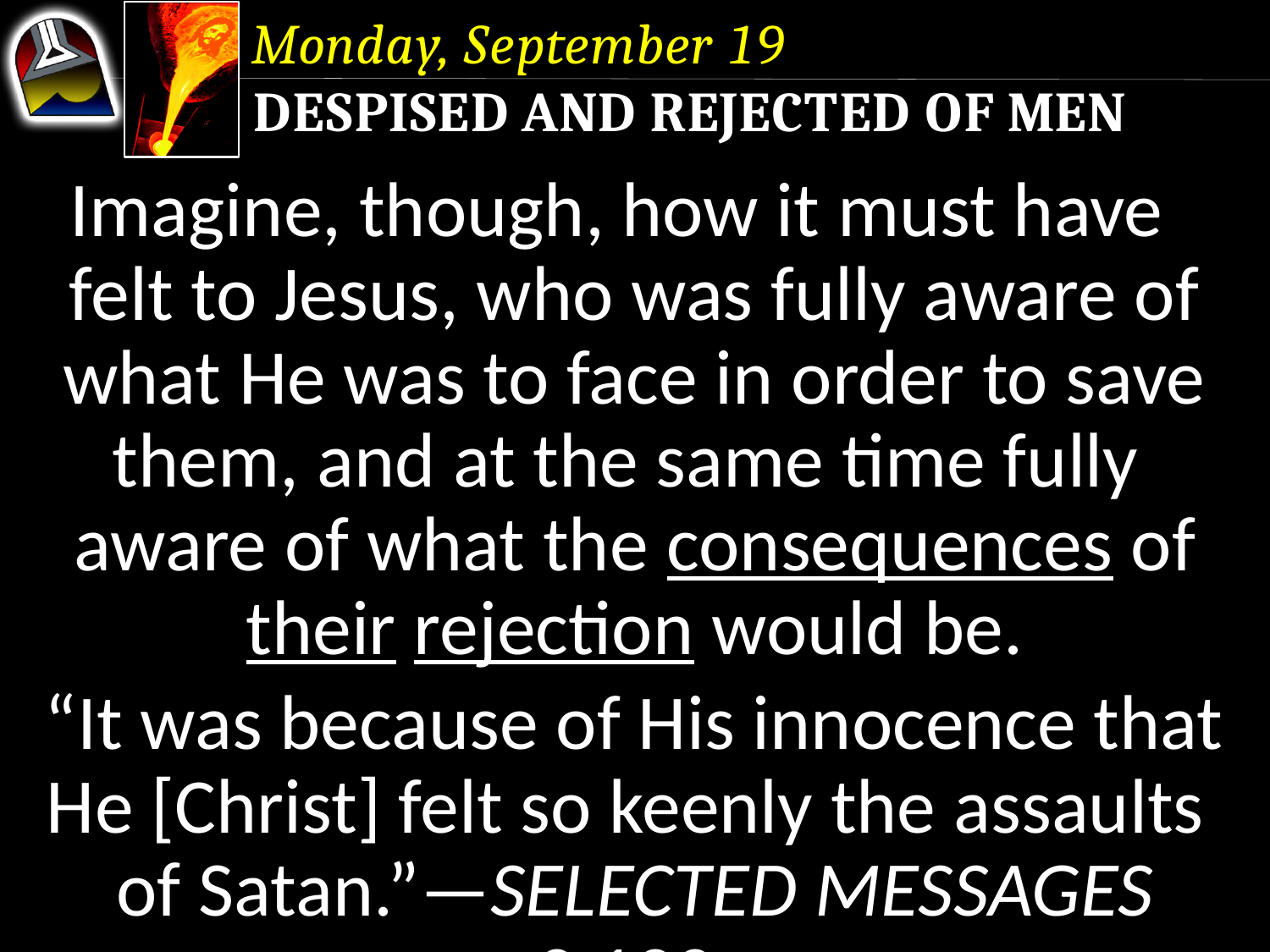

Monday, September 19
Despised and Rejected of Men
Imagine, though, how it must have   felt to Jesus, who was fully aware of what He was to face in order to save them, and at the same time fully  aware of what the consequences of their rejection would be.
“It was because of His innocence that He [Christ] felt so keenly the assaults  of Satan.”—Selected Messages 3:129.